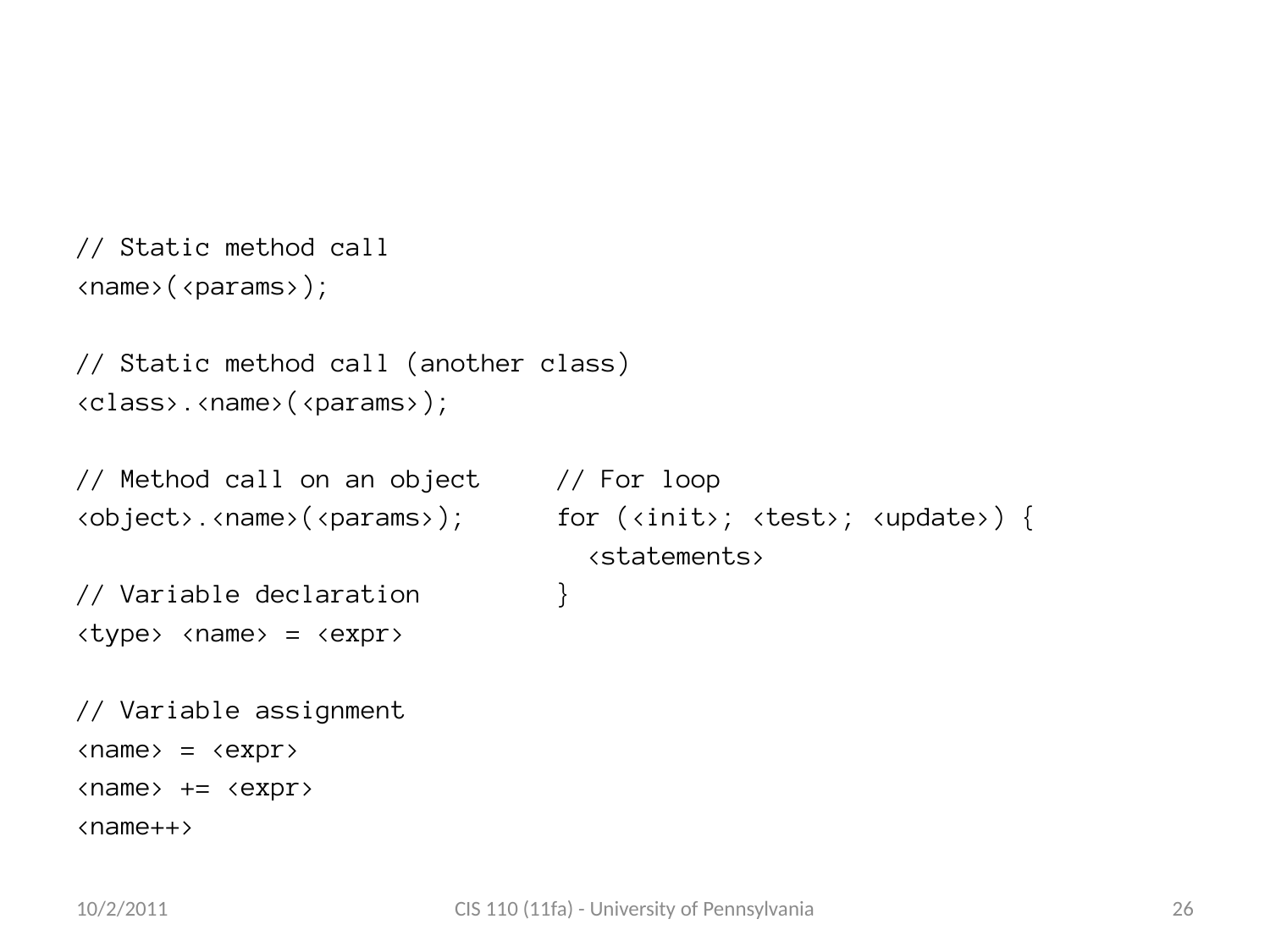

# Syntax: Statements
// Static method call
<name>(<params>);

// Static method call (another class)
<class>.<name>(<params>);

// Method call on an object     // For loop
<object>.<name>(<params>);      for (<init>; <test>; <update>) {
                                  <statements>
// Variable declaration         }
<type> <name> = <expr>

// Variable assignment
<name> = <expr>
<name> += <expr>
<name++>
10/2/2011
CIS 110 (11fa) - University of Pennsylvania
26